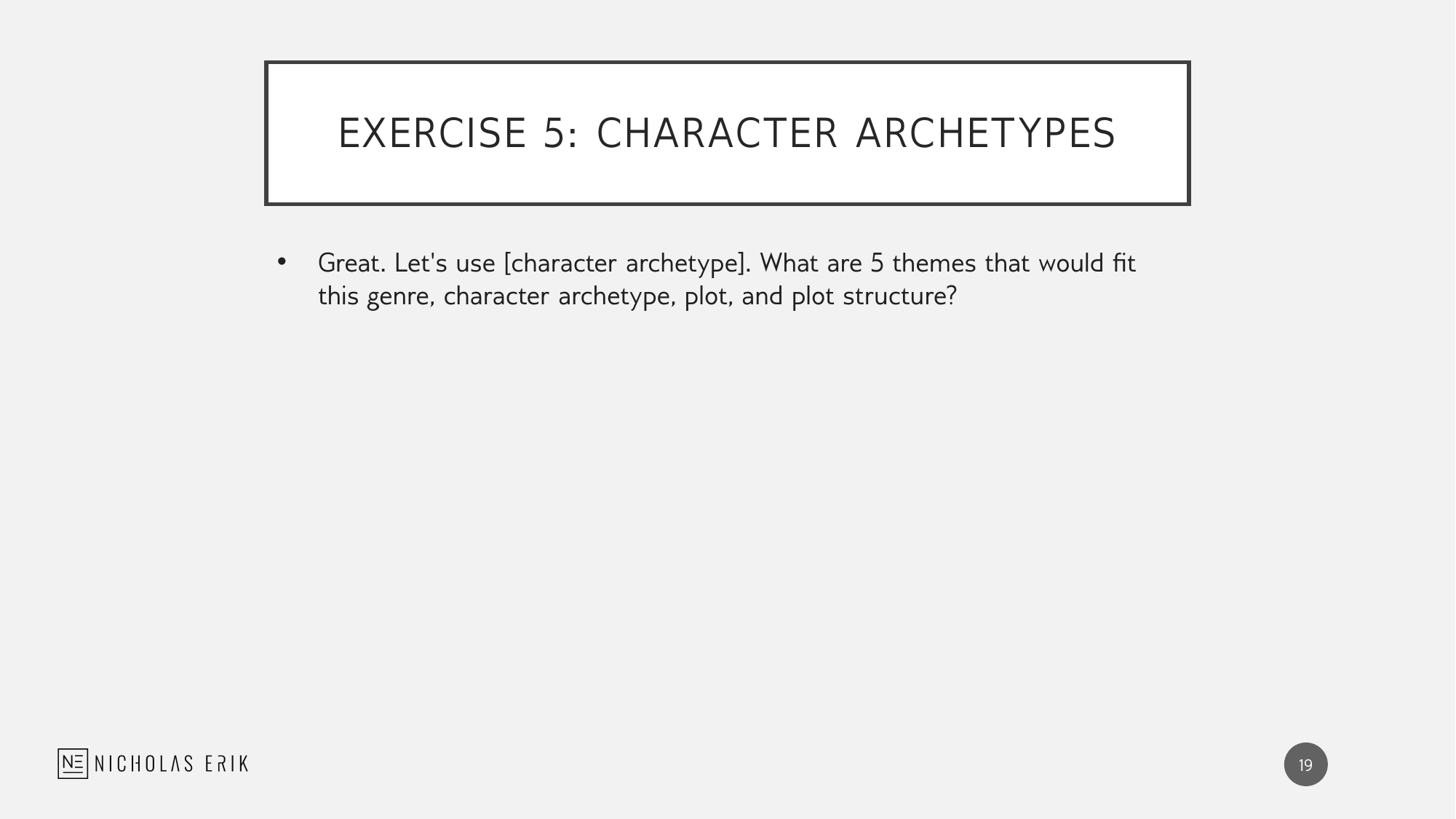

# Exercise 5: Character Archetypes

Great. Let's use [character archetype]. What are 5 themes that would fit this genre, character archetype, plot, and plot structure?
19